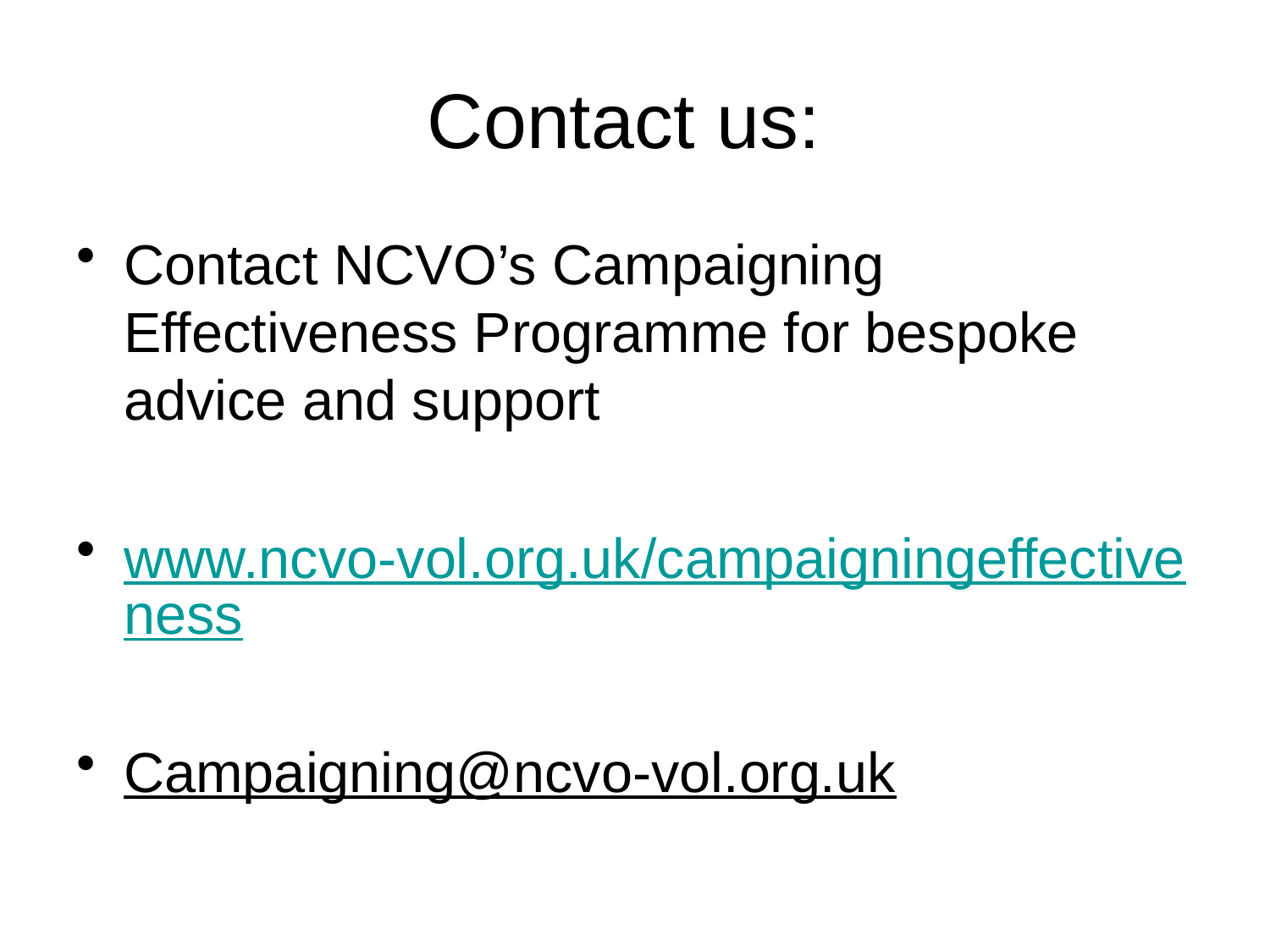

# Contact us:
Contact NCVO’s Campaigning Effectiveness Programme for bespoke advice and support

www.ncvo-vol.org.uk/campaigningeffectiveness

Campaigning@ncvo-vol.org.uk